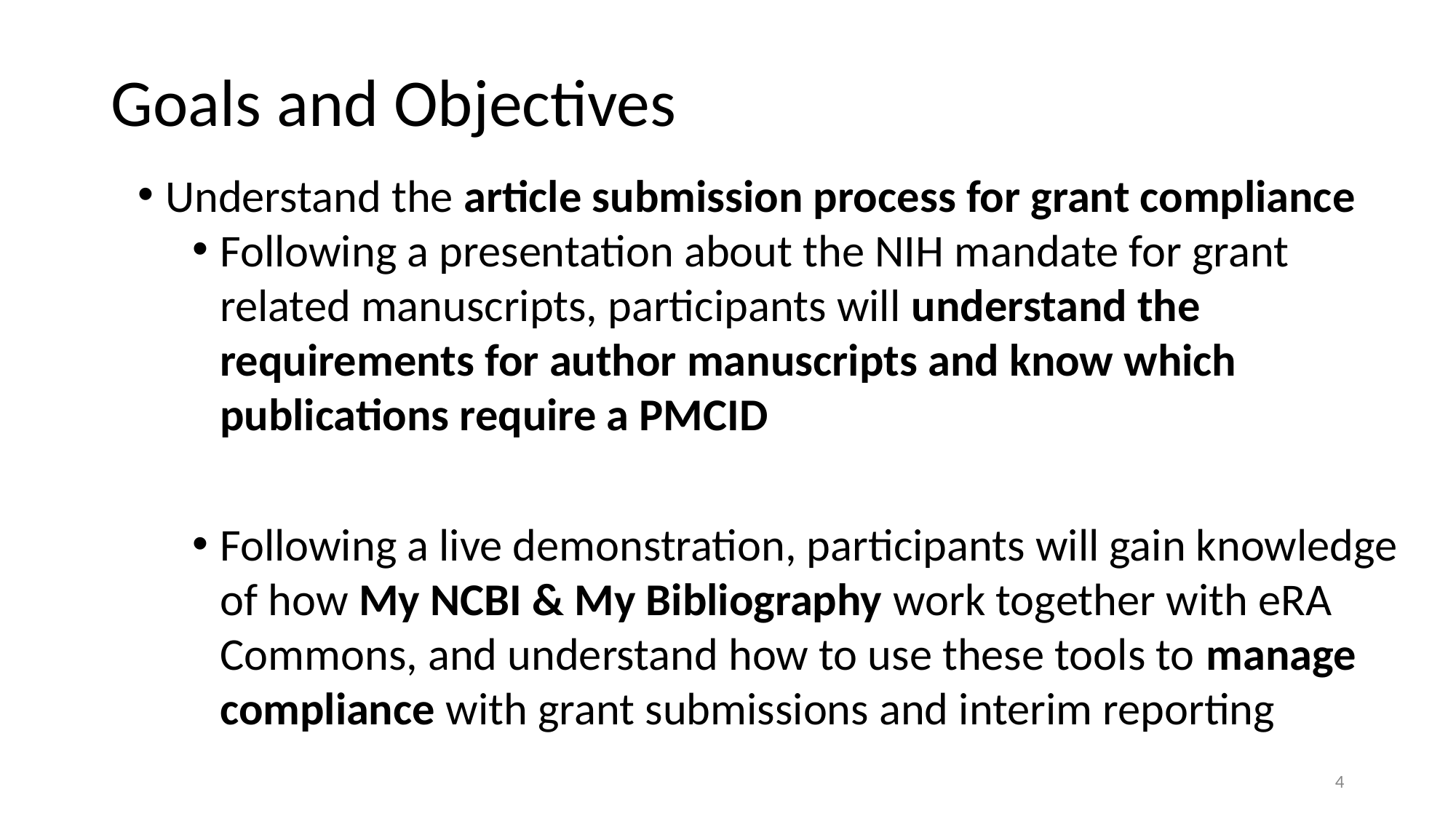

# Goals and Objectives
Understand the article submission process for grant compliance
Following a presentation about the NIH mandate for grant related manuscripts, participants will understand the requirements for author manuscripts and know which publications require a PMCID

Following a live demonstration, participants will gain knowledge of how My NCBI & My Bibliography work together with eRA Commons, and understand how to use these tools to manage compliance with grant submissions and interim reporting
4